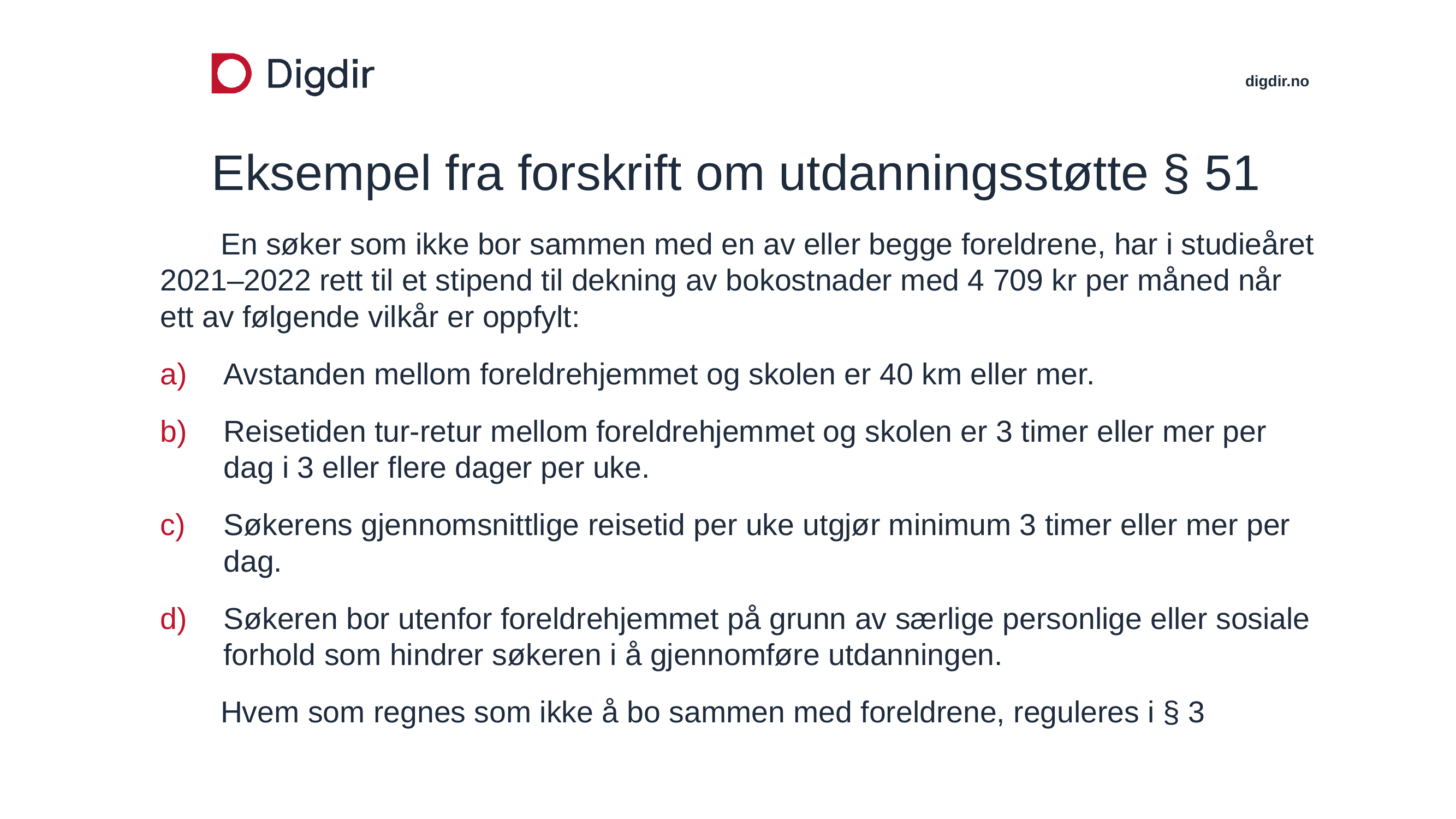

# Eksempel fra forskrift om utdanningsstøtte § 51
	En søker som ikke bor sammen med en av eller begge foreldrene, har i studieåret 2021–2022 rett til et stipend til dekning av bokostnader med 4 709 kr per måned når ett av følgende vilkår er oppfylt:
Avstanden mellom foreldrehjemmet og skolen er 40 km eller mer.
Reisetiden tur-retur mellom foreldrehjemmet og skolen er 3 timer eller mer per dag i 3 eller flere dager per uke.
Søkerens gjennomsnittlige reisetid per uke utgjør minimum 3 timer eller mer per dag.
Søkeren bor utenfor foreldrehjemmet på grunn av særlige personlige eller sosiale forhold som hindrer søkeren i å gjennomføre utdanningen.
	Hvem som regnes som ikke å bo sammen med foreldrene, reguleres i § 3